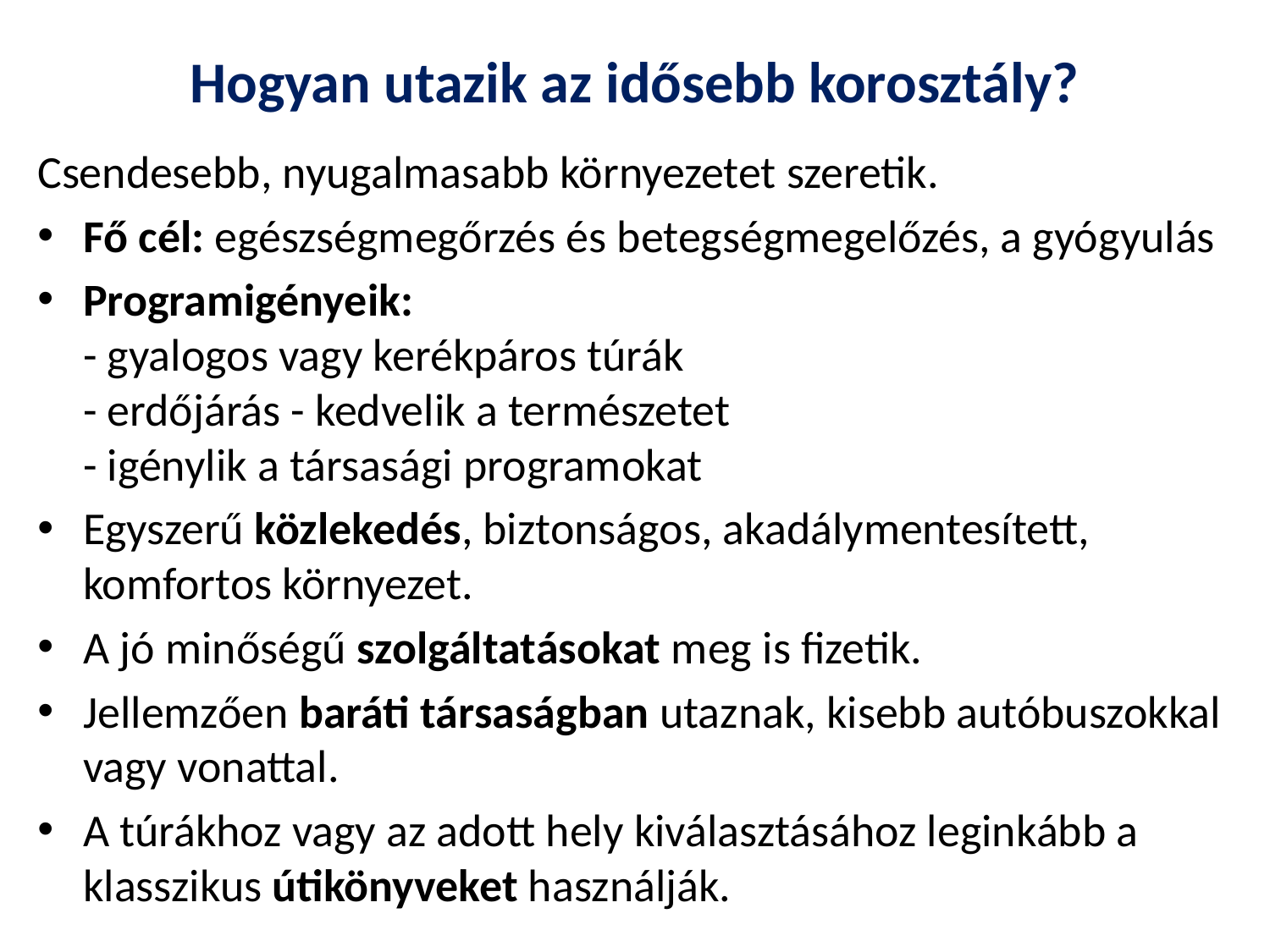

# Hogyan utazik az idősebb korosztály?
Csendesebb, nyugalmasabb környezetet szeretik.
Fő cél: egészségmegőrzés és betegségmegelőzés, a gyógyulás
Programigényeik:
- gyalogos vagy kerékpáros túrák
- erdőjárás - kedvelik a természetet
- igénylik a társasági programokat
Egyszerű közlekedés, biztonságos, akadálymentesített, komfortos környezet.
A jó minőségű szolgáltatásokat meg is fizetik.
Jellemzően baráti társaságban utaznak, kisebb autóbuszokkal vagy vonattal.
A túrákhoz vagy az adott hely kiválasztásához leginkább a klasszikus útikönyveket használják.